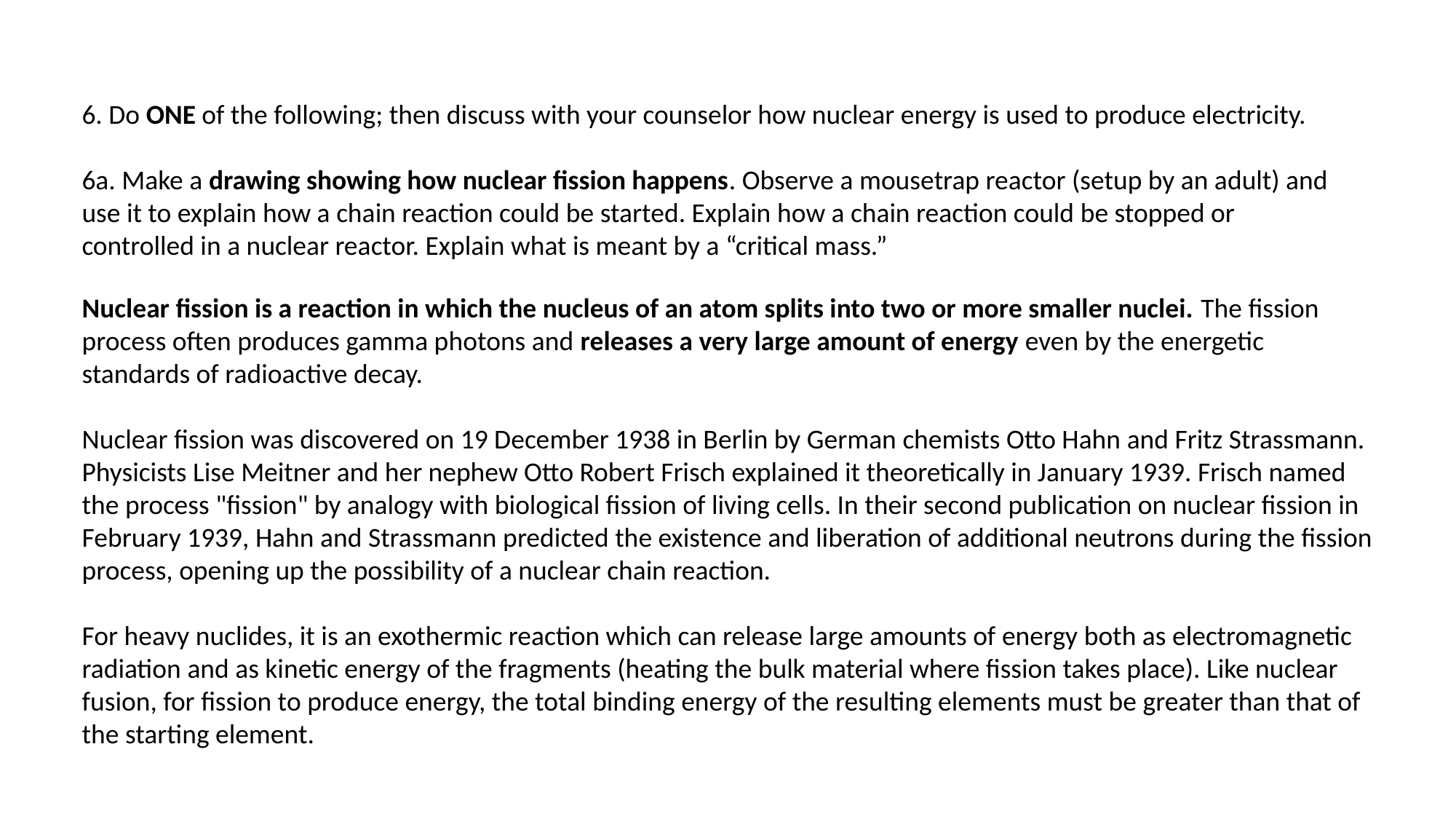

6. Do ONE of the following; then discuss with your counselor how nuclear energy is used to produce electricity.

6a. Make a drawing showing how nuclear fission happens. Observe a mousetrap reactor (setup by an adult) and
use it to explain how a chain reaction could be started. Explain how a chain reaction could be stopped or
controlled in a nuclear reactor. Explain what is meant by a “critical mass.”
Nuclear fission is a reaction in which the nucleus of an atom splits into two or more smaller nuclei. The fission process often produces gamma photons and releases a very large amount of energy even by the energetic standards of radioactive decay.

Nuclear fission was discovered on 19 December 1938 in Berlin by German chemists Otto Hahn and Fritz Strassmann. Physicists Lise Meitner and her nephew Otto Robert Frisch explained it theoretically in January 1939. Frisch named the process "fission" by analogy with biological fission of living cells. In their second publication on nuclear fission in February 1939, Hahn and Strassmann predicted the existence and liberation of additional neutrons during the fission process, opening up the possibility of a nuclear chain reaction.

For heavy nuclides, it is an exothermic reaction which can release large amounts of energy both as electromagnetic radiation and as kinetic energy of the fragments (heating the bulk material where fission takes place). Like nuclear fusion, for fission to produce energy, the total binding energy of the resulting elements must be greater than that of the starting element.